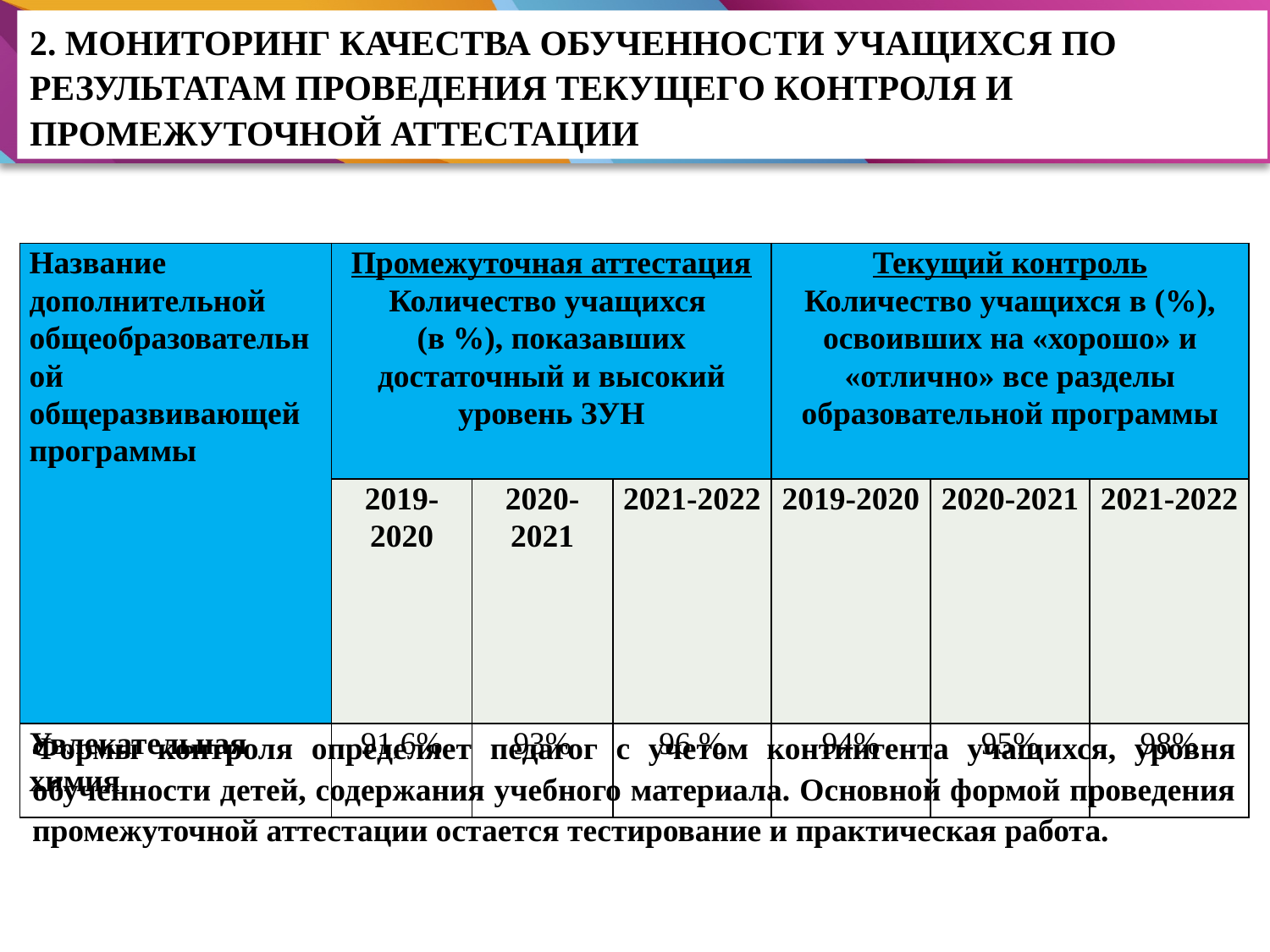

2. МОНИТОРИНГ КАЧЕСТВА ОБУЧЕННОСТИ УЧАЩИХСЯ ПО РЕЗУЛЬТАТАМ ПРОВЕДЕНИЯ ТЕКУЩЕГО КОНТРОЛЯ И ПРОМЕЖУТОЧНОЙ АТТЕСТАЦИИ
| Название дополнительной общеобразовательной общеразвивающей программы | Промежуточная аттестация Количество учащихся (в %), показавших достаточный и высокий уровень ЗУН |  |  | Текущий контроль Количество учащихся в (%), освоивших на «хорошо» и «отлично» все разделы образовательной программы |  |  |
| --- | --- | --- | --- | --- | --- | --- |
|  | 2019-2020 | 2020-2021 | 2021-2022 | 2019-2020 | 2020-2021 | 2021-2022 |
| Увлекательная химия | 91,6% | 93% | 96 % | 94% | 95% | 98% |
Формы контроля определяет педагог с учетом контингента учащихся, уровня обученности детей, содержания учебного материала. Основной формой проведения промежуточной аттестации остается тестирование и практическая работа.